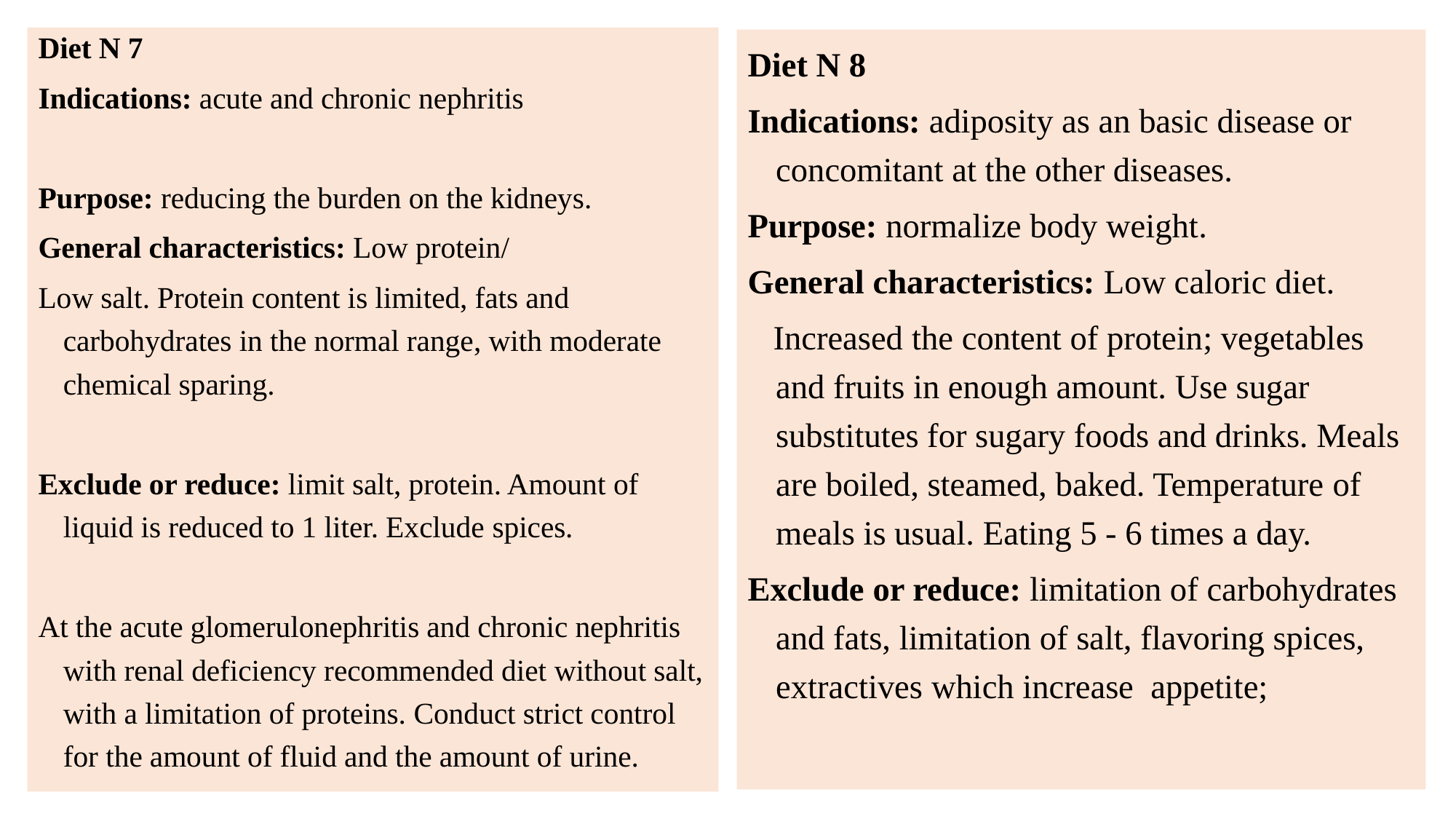

Diet N 7
Indications: acute and chronic nephritis

Purpose: reducing the burden on the kidneys.
General characteristics: Low protein/
Low salt. Protein content is limited, fats and carbohydrates in the normal range, with moderate chemical sparing.

Exclude or reduce: limit salt, protein. Amount of liquid is reduced to 1 liter. Exclude spices.

At the acute glomerulonephritis and chronic nephritis with renal deficiency recommended diet without salt, with a limitation of proteins. Conduct strict control for the amount of fluid and the amount of urine.

Diet N 8
Indications: adiposity as an basic disease or concomitant at the other diseases.
Purpose: normalize body weight.
General characteristics: Low caloric diet.
   Increased the content of protein; vegetables and fruits in enough amount. Use sugar substitutes for sugary foods and drinks. Meals are boiled, steamed, baked. Temperature of meals is usual. Eating 5 - 6 times a day.
Exclude or reduce: limitation of carbohydrates and fats, limitation of salt, flavoring spices, extractives which increase  appetite;